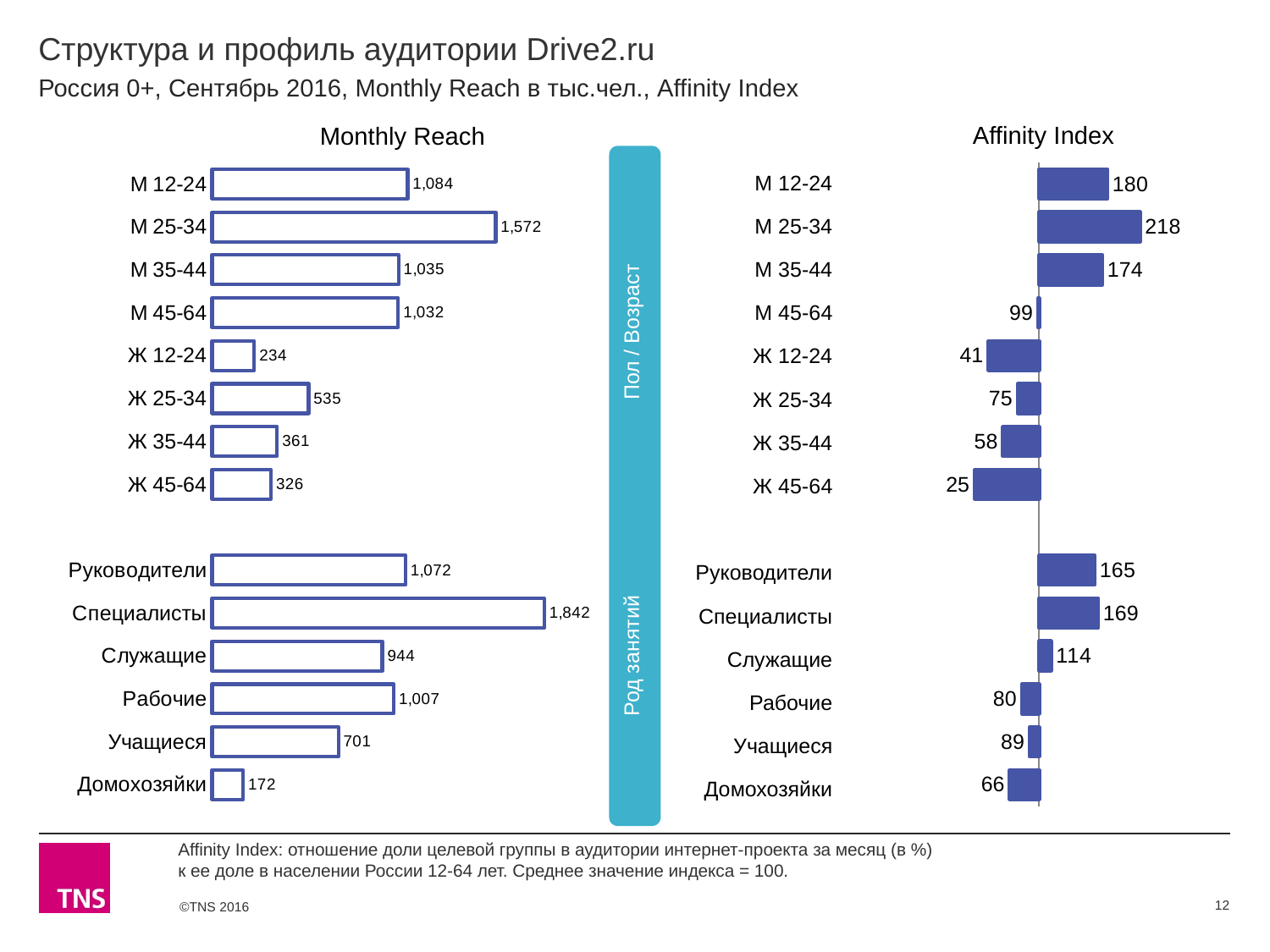

# Структура и профиль аудитории Drive2.ru
Россия 0+, Сентябрь 2016, Monthly Reach в тыс.чел., Affinity Index

Affinity Index
Monthly Reach

### Chart

| Category | Monthly Reach |
|---|---|
| М 12-24 | 1084.0 |
| М 25-34 | 1572.2 |
| М 35-44 | 1034.5 |
| М 45-64 | 1032.2 |
| Ж 12-24 | 233.9 |
| Ж 25-34 | 535.1 |
| Ж 35-44 | 360.6 |
| Ж 45-64 | 326.4 |
|  | None |
| Руководители | 1072.3 |
| Специалисты | 1841.6 |
| Служащие | 944.0 |
| Рабочие | 1007.1 |
| Учащиеся | 700.7 |
| Домохозяйки | 171.6 |

### Chart

| Category | Affinity Index |
|---|---|
| М 12-24 | 180.0 |
| М 25-34 | 218.0 |
| М 35-44 | 174.0 |
| М 45-64 | 99.0 |
| Ж 12-24 | 41.0 |
| Ж 25-34 | 75.0 |
| Ж 35-44 | 58.0 |
| Ж 45-64 | 25.0 |
|  | None |
| Руководители | 165.0 |
| Специалисты | 169.0 |
| Служащие | 114.0 |
| Рабочие | 80.0 |
| Учащиеся | 89.0 |
| Домохозяйки | 66.0 |
                Род занятий                                 Пол / Возраст
| М 12-24 |
| --- |
| М 25-34 |
| М 35-44 |
| М 45-64 |
| Ж 12-24 |
| Ж 25-34 |
| Ж 35-44 |
| Ж 45-64 |
|  |
| Руководители |
| Специалисты |
| Служащие |
| Рабочие |
| Учащиеся |
| Домохозяйки |
Affinity Index: отношение доли целевой группы в аудитории интернет-проекта за месяц (в %)
к ее доле в населении России 12-64 лет. Среднее значение индекса = 100.
12